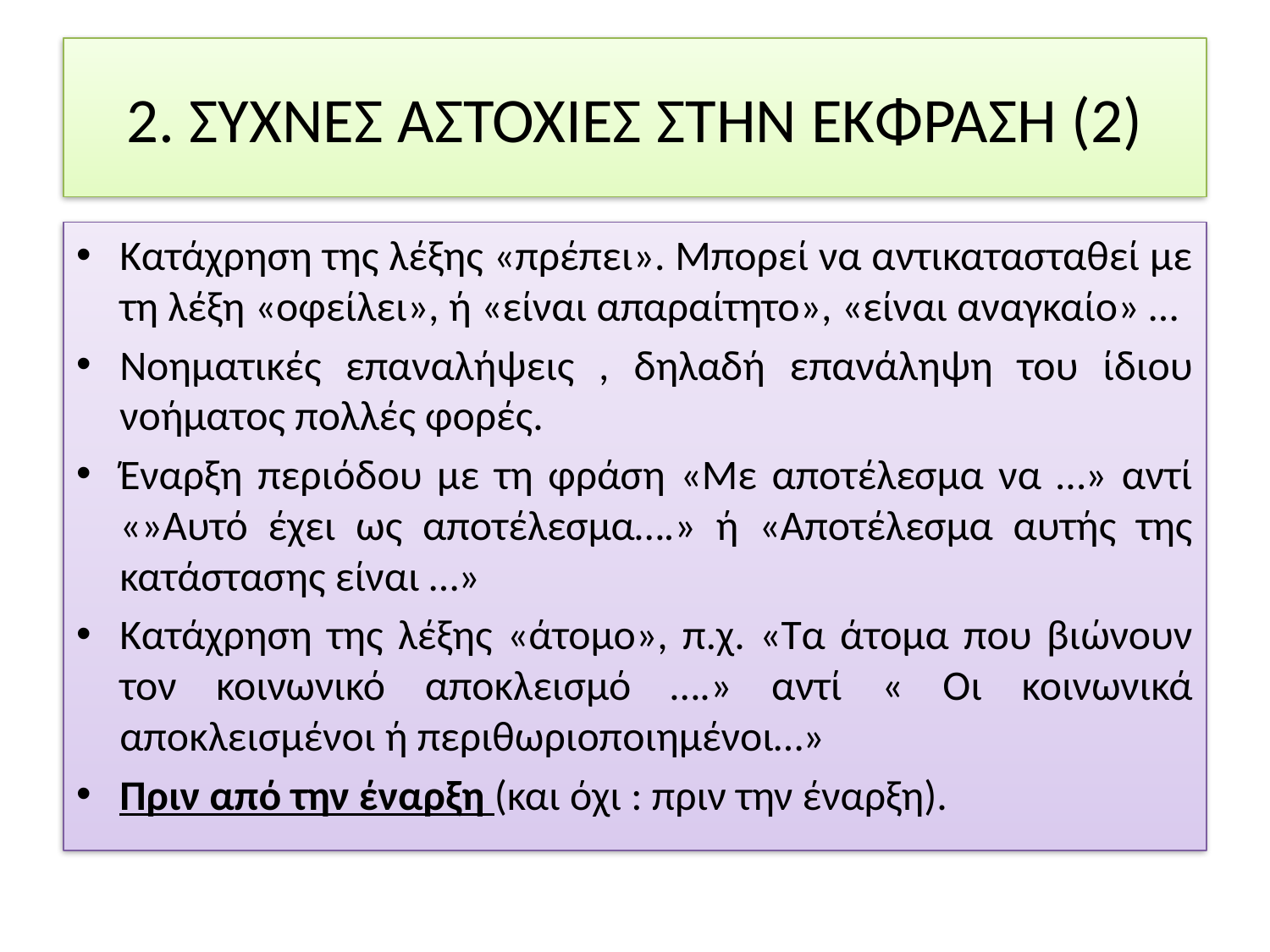

# 2. ΣΥΧΝΕΣ ΑΣΤΟΧΙΕΣ ΣΤΗΝ ΕΚΦΡΑΣΗ (2)
Κατάχρηση της λέξης «πρέπει». Μπορεί να αντικατασταθεί με τη λέξη «οφείλει», ή «είναι απαραίτητο», «είναι αναγκαίο» …
Νοηματικές επαναλήψεις , δηλαδή επανάληψη του ίδιου νοήματος πολλές φορές.
Έναρξη περιόδου με τη φράση «Με αποτέλεσμα να …» αντί «»Αυτό έχει ως αποτέλεσμα….» ή «Αποτέλεσμα αυτής της κατάστασης είναι …»
Κατάχρηση της λέξης «άτομο», π.χ. «Τα άτομα που βιώνουν τον κοινωνικό αποκλεισμό ….» αντί « Οι κοινωνικά αποκλεισμένοι ή περιθωριοποιημένοι…»
Πριν από την έναρξη (και όχι : πριν την έναρξη).